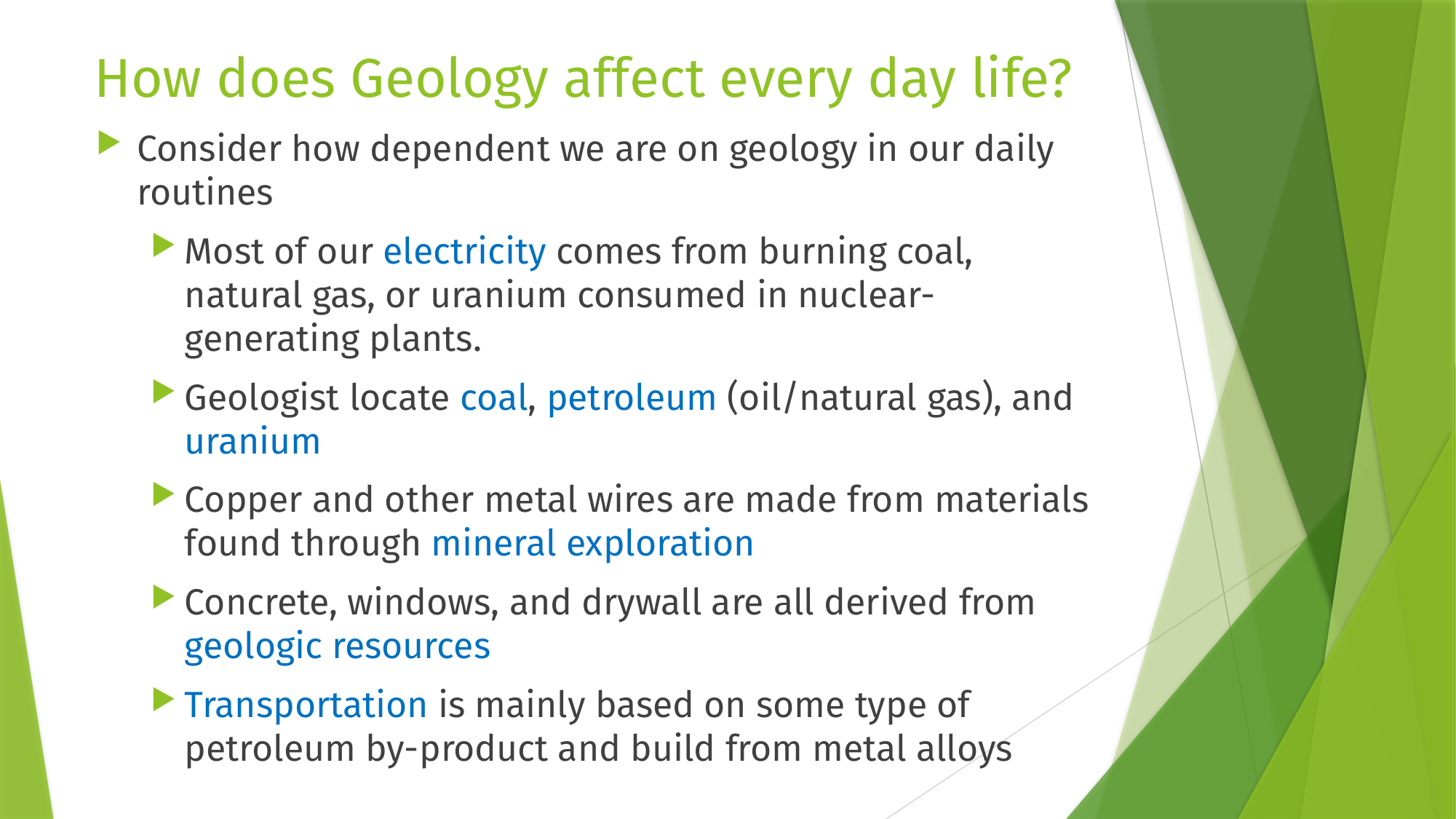

# How does Geology affect every day life?
Consider how dependent we are on geology in our daily routines
Most of our electricity comes from burning coal, natural gas, or uranium consumed in nuclear-generating plants.
Geologist locate coal, petroleum (oil/natural gas), and uranium
Copper and other metal wires are made from materials found through mineral exploration
Concrete, windows, and drywall are all derived from geologic resources
Transportation is mainly based on some type of petroleum by-product and build from metal alloys

ALL OF THESE ARE A RESULT OF PROCESSING GEOLOGIC RESOURCES!